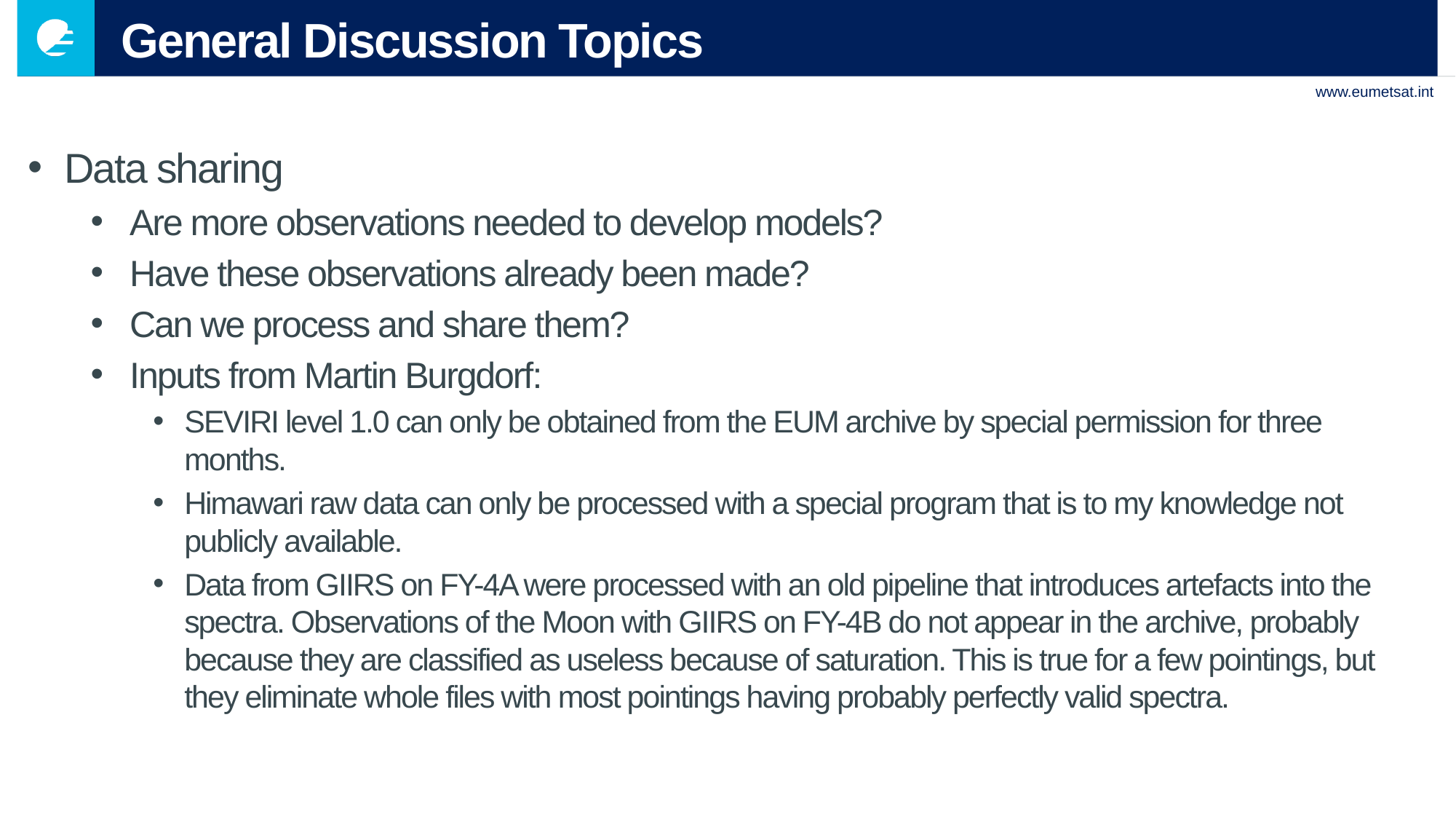

# General Discussion Topics
Data sharing
Are more observations needed to develop models?
Have these observations already been made?
Can we process and share them?
Inputs from Martin Burgdorf:
SEVIRI level 1.0 can only be obtained from the EUM archive by special permission for three months.
Himawari raw data can only be processed with a special program that is to my knowledge not publicly available.
Data from GIIRS on FY-4A were processed with an old pipeline that introduces artefacts into the spectra. Observations of the Moon with GIIRS on FY-4B do not appear in the archive, probably because they are classified as useless because of saturation. This is true for a few pointings, but they eliminate whole files with most pointings having probably perfectly valid spectra.